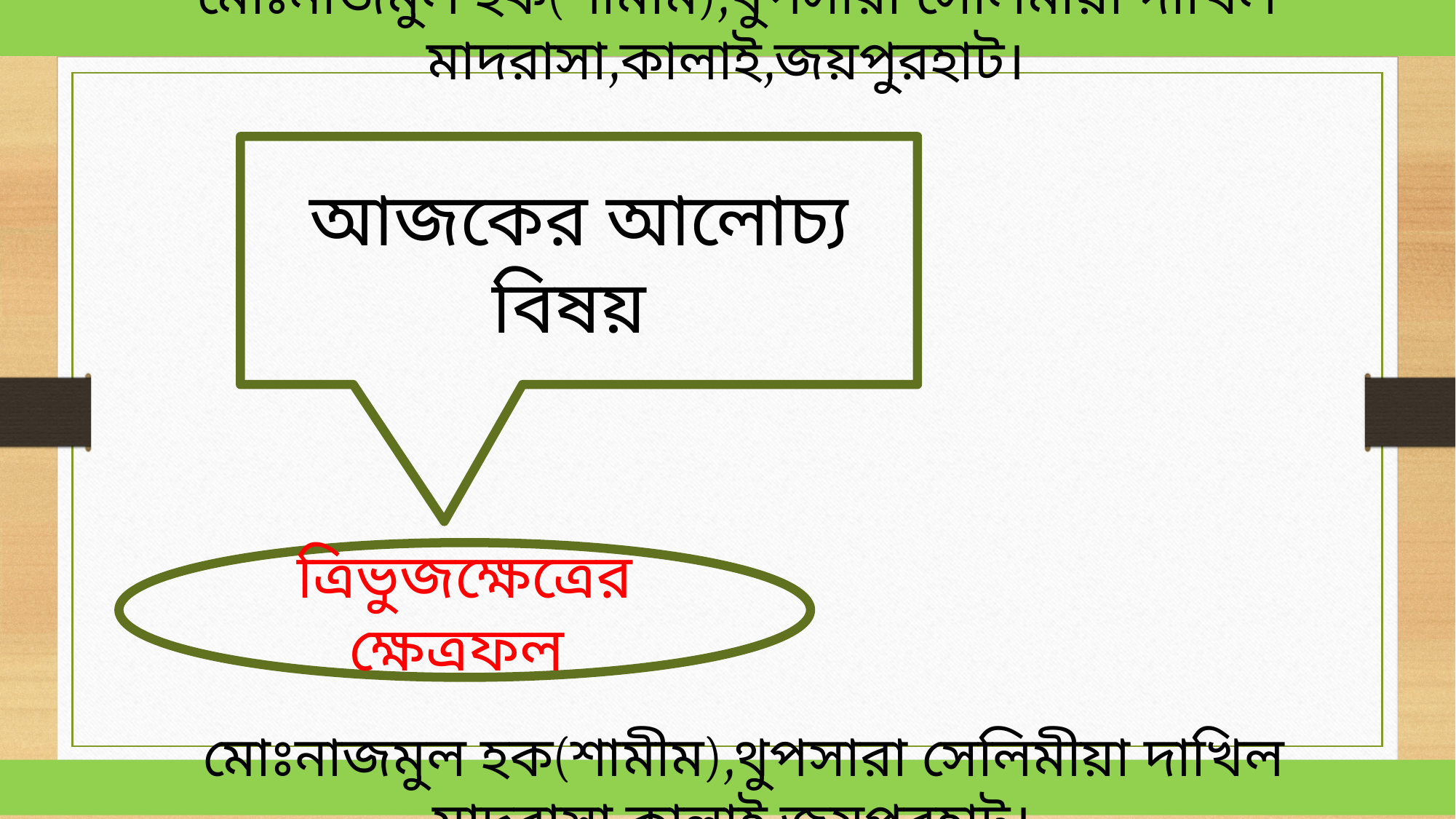

মোঃনাজমুল হক(শামীম),থুপসারা সেলিমীয়া দাখিল মাদরাসা,কালাই,জয়পুরহাট।
আজকের আলোচ্য বিষয়
ত্রিভুজক্ষেত্রের ক্ষেত্রফল
 মোঃনাজমুল হক(শামীম),থুপসারা সেলিমীয়া দাখিল মাদরাসা,কালাই,জয়পুরহাট।